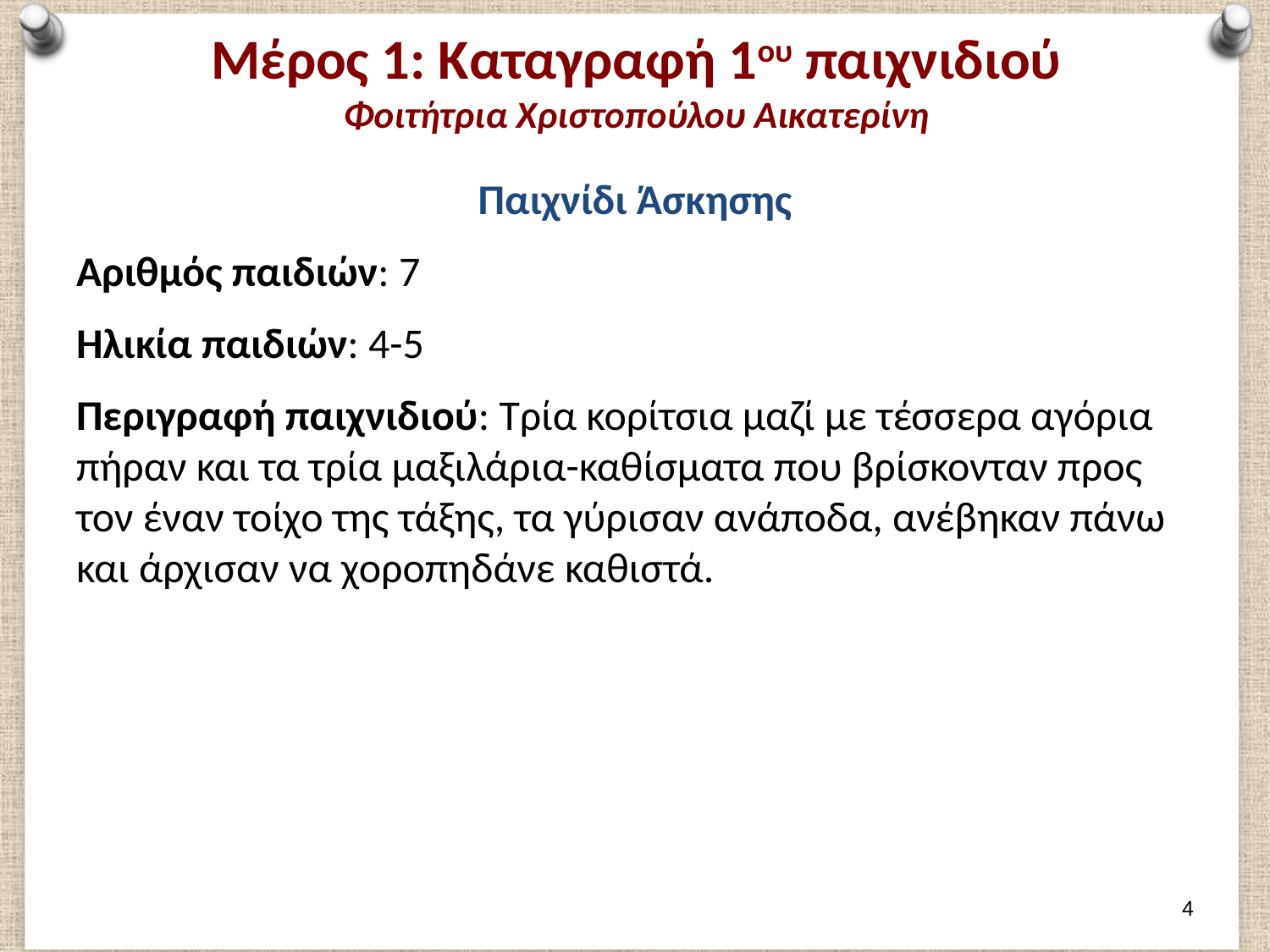

# Μέρος 1: Καταγραφή 1ου παιχνιδιού Φοιτήτρια Χριστοπούλου Αικατερίνη
Παιχνίδι Άσκησης
Αριθμός παιδιών: 7
Ηλικία παιδιών: 4-5
Περιγραφή παιχνιδιού: Τρία κορίτσια μαζί με τέσσερα αγόρια πήραν και τα τρία μαξιλάρια-καθίσματα που βρίσκονταν προς τον έναν τοίχο της τάξης, τα γύρισαν ανάποδα, ανέβηκαν πάνω και άρχισαν να χοροπηδάνε καθιστά.

4